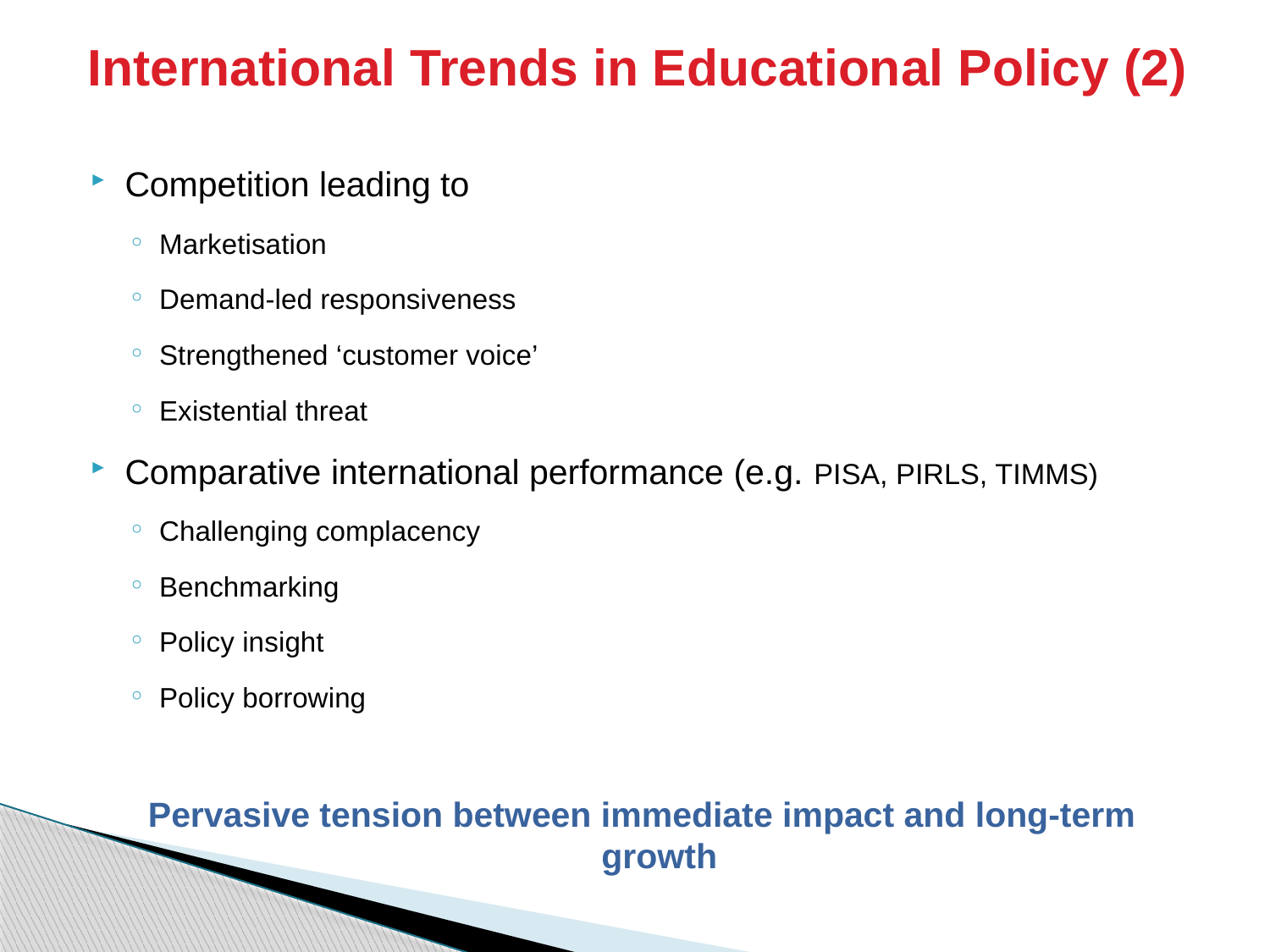

# International Trends in Educational Policy (2)
Competition leading to
Marketisation
Demand-led responsiveness
Strengthened ‘customer voice’
Existential threat
Comparative international performance (e.g. PISA, PIRLS, TIMMS)
Challenging complacency
Benchmarking
Policy insight
Policy borrowing

Pervasive tension between immediate impact and long-term growth